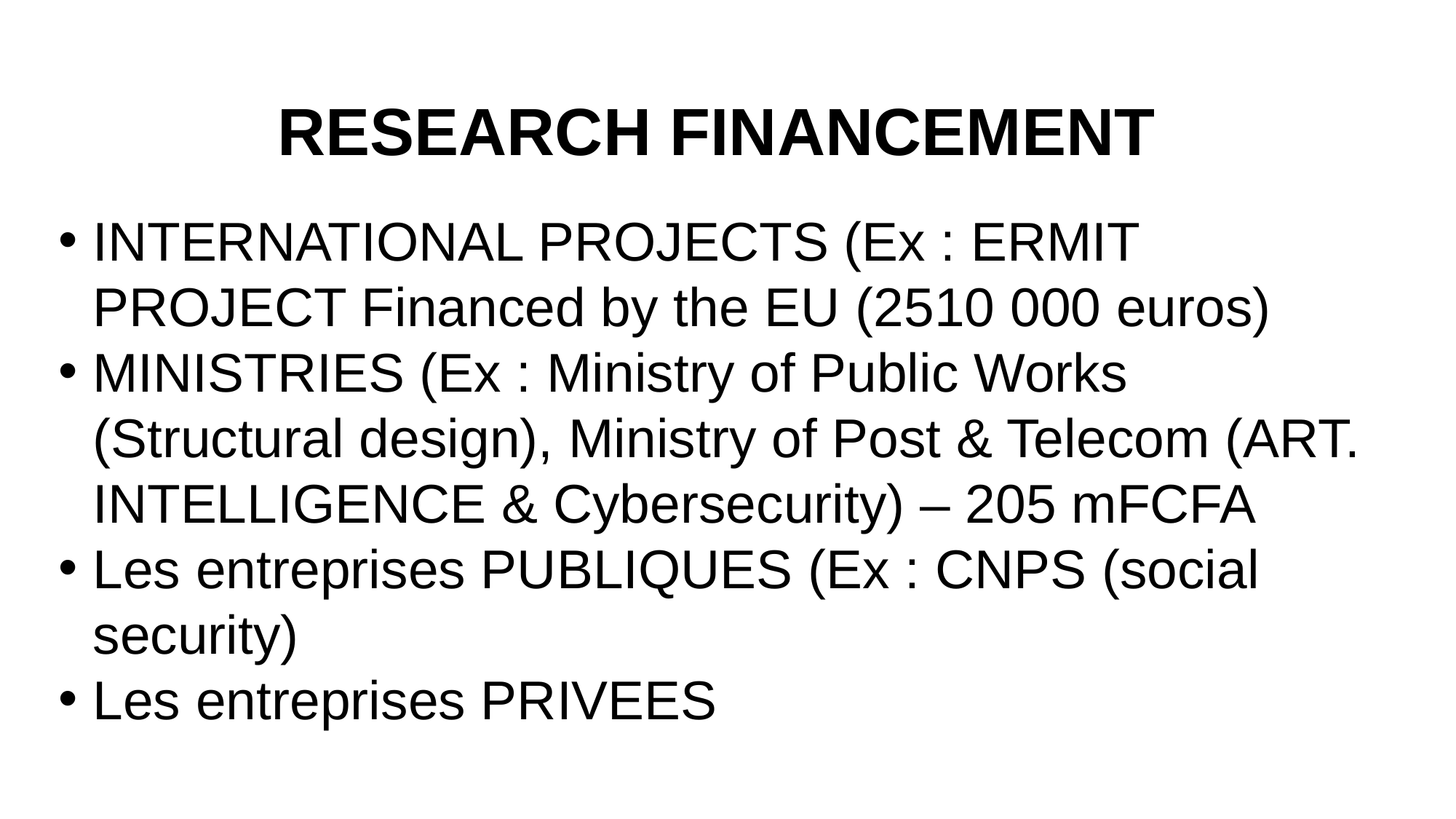

# RESEARCH FINANCEMENT
INTERNATIONAL PROJECTS (Ex : ERMIT PROJECT Financed by the EU (2510 000 euros)
MINISTRIES (Ex : Ministry of Public Works (Structural design), Ministry of Post & Telecom (ART. INTELLIGENCE & Cybersecurity) – 205 mFCFA
Les entreprises PUBLIQUES (Ex : CNPS (social security)
Les entreprises PRIVEES